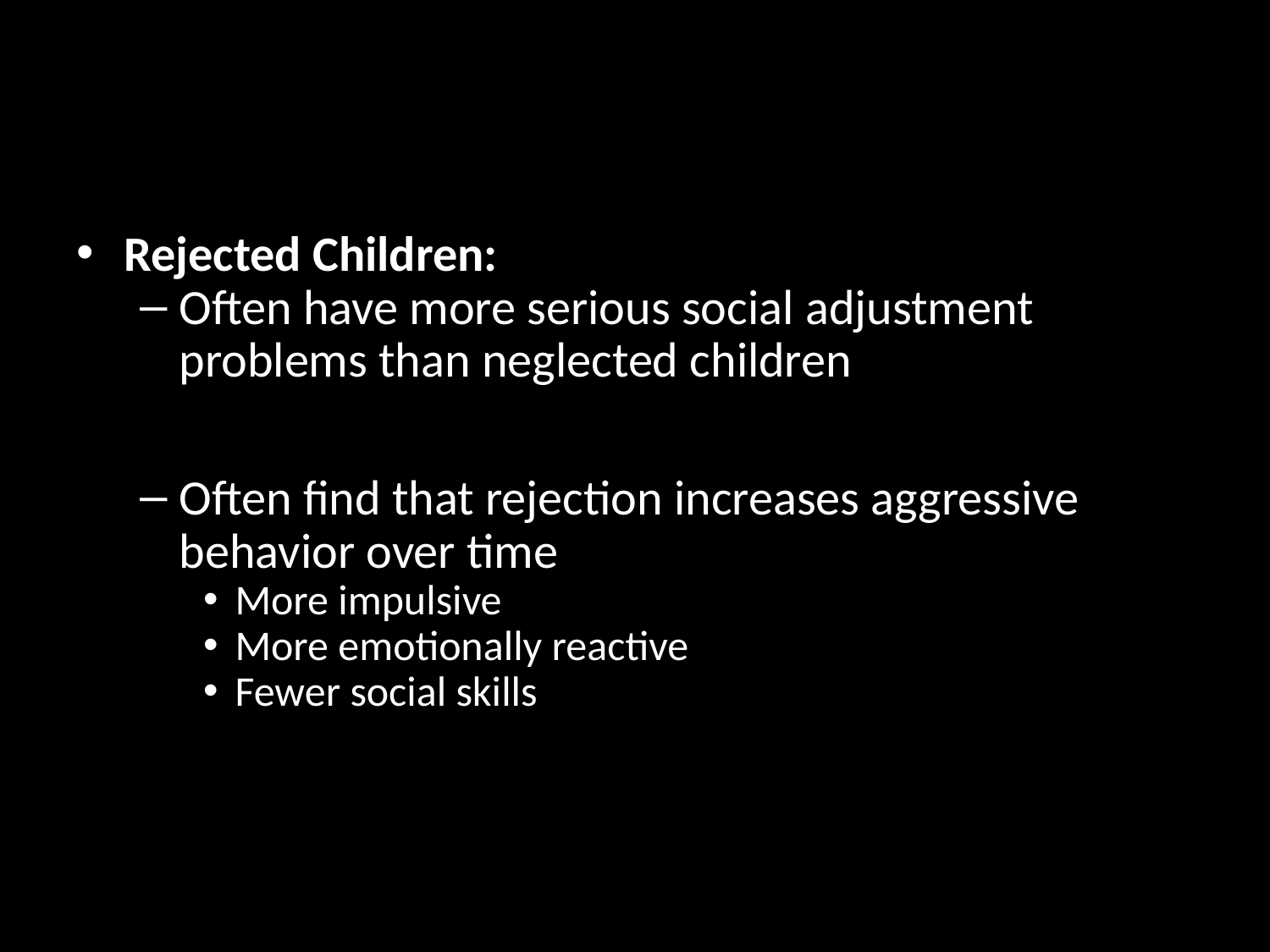

#
Rejected Children:
Often have more serious social adjustment problems than neglected children

Often find that rejection increases aggressive behavior over time
More impulsive
More emotionally reactive
Fewer social skills